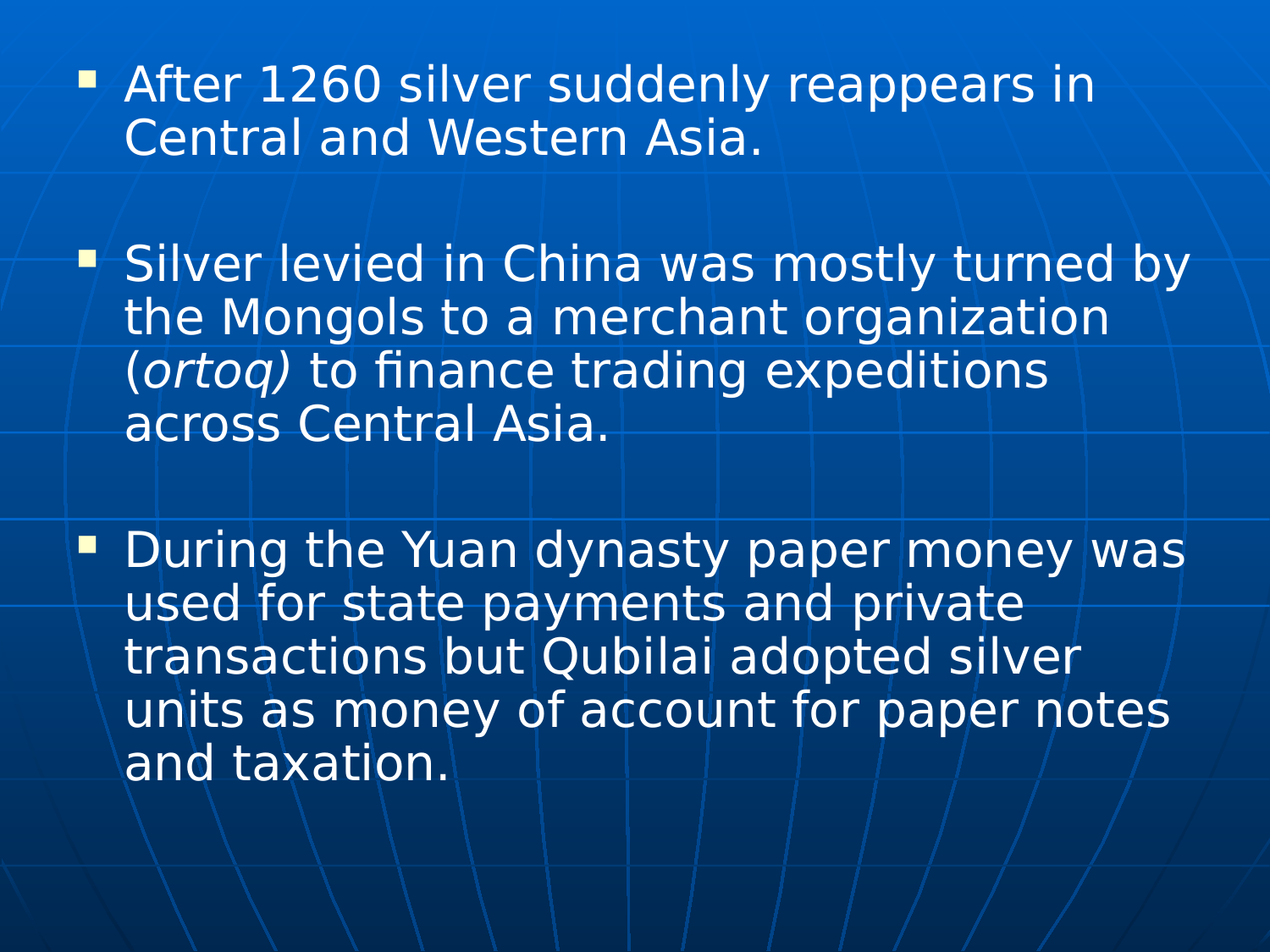

#
After 1260 silver suddenly reappears in Central and Western Asia.

Silver levied in China was mostly turned by the Mongols to a merchant organization (ortoq) to finance trading expeditions across Central Asia.

During the Yuan dynasty paper money was used for state payments and private transactions but Qubilai adopted silver units as money of account for paper notes and taxation.